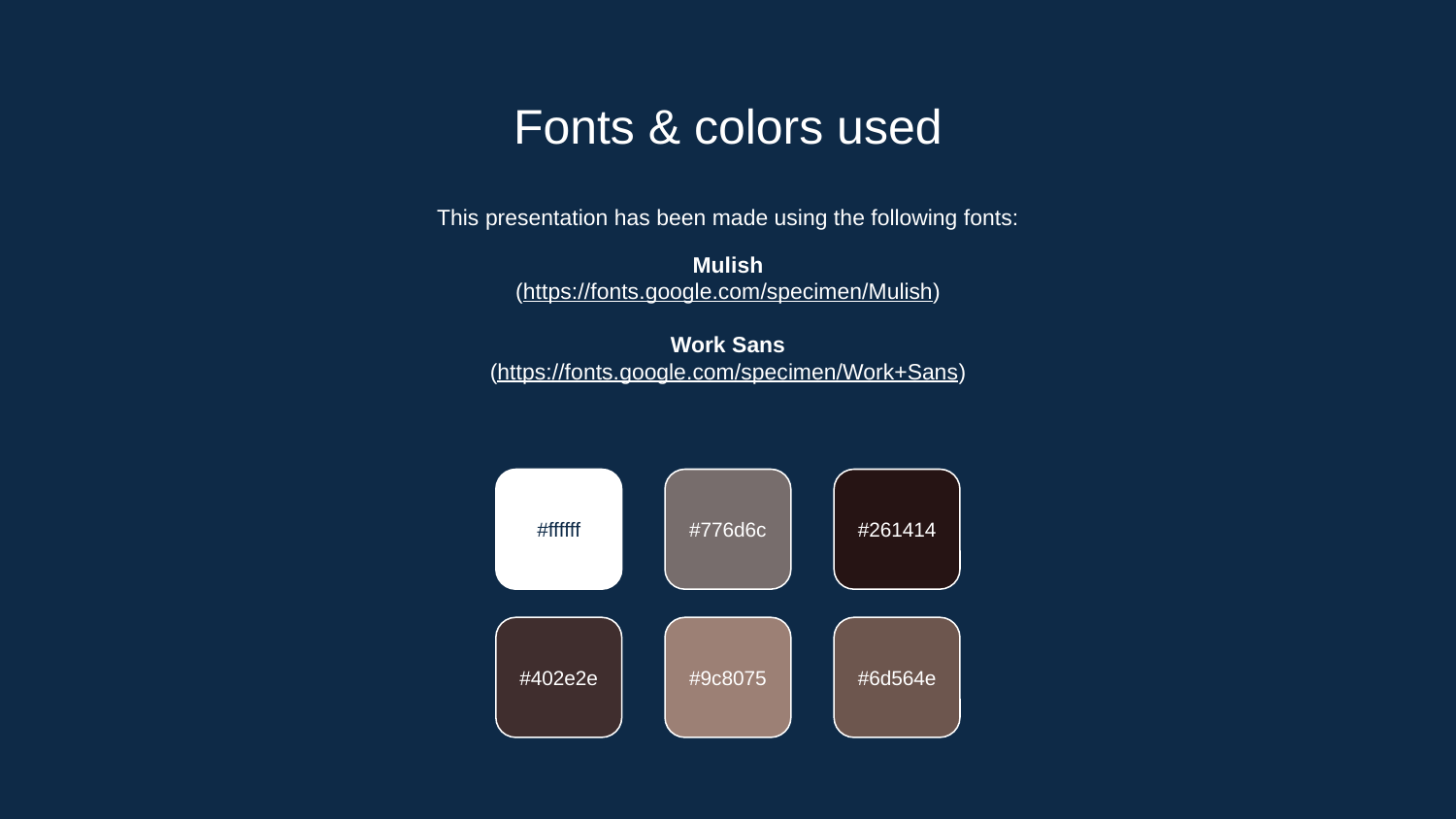

# Fonts & colors used
This presentation has been made using the following fonts:
Mulish
(https://fonts.google.com/specimen/Mulish)

Work Sans
(https://fonts.google.com/specimen/Work+Sans)

#ffffff
#776d6c
#261414

#402e2e
#9c8075
#6d564e